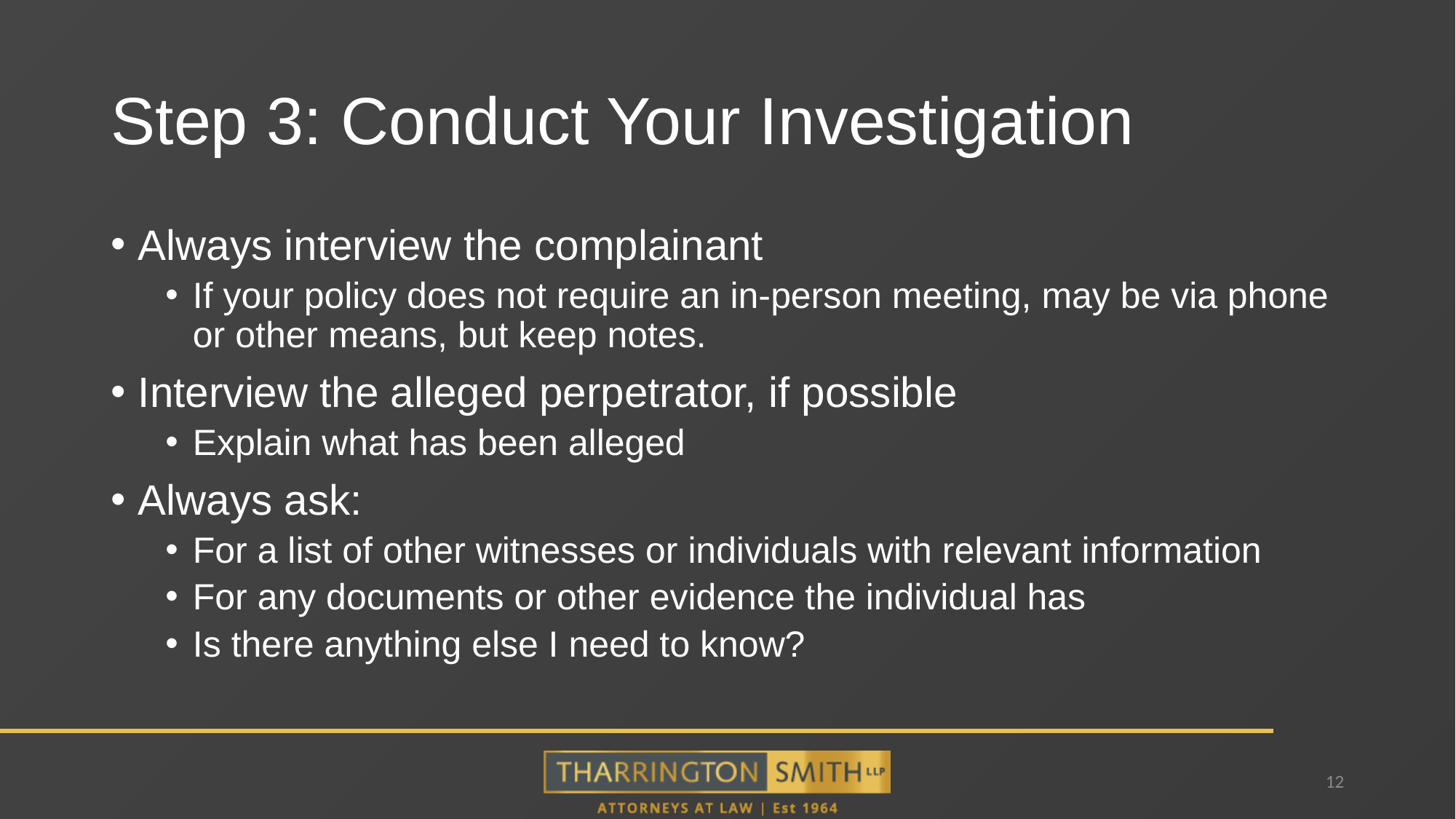

# Step 3: Conduct Your Investigation
Always interview the complainant
If your policy does not require an in-person meeting, may be via phone or other means, but keep notes.
Interview the alleged perpetrator, if possible
Explain what has been alleged
Always ask:
For a list of other witnesses or individuals with relevant information
For any documents or other evidence the individual has
Is there anything else I need to know?

12